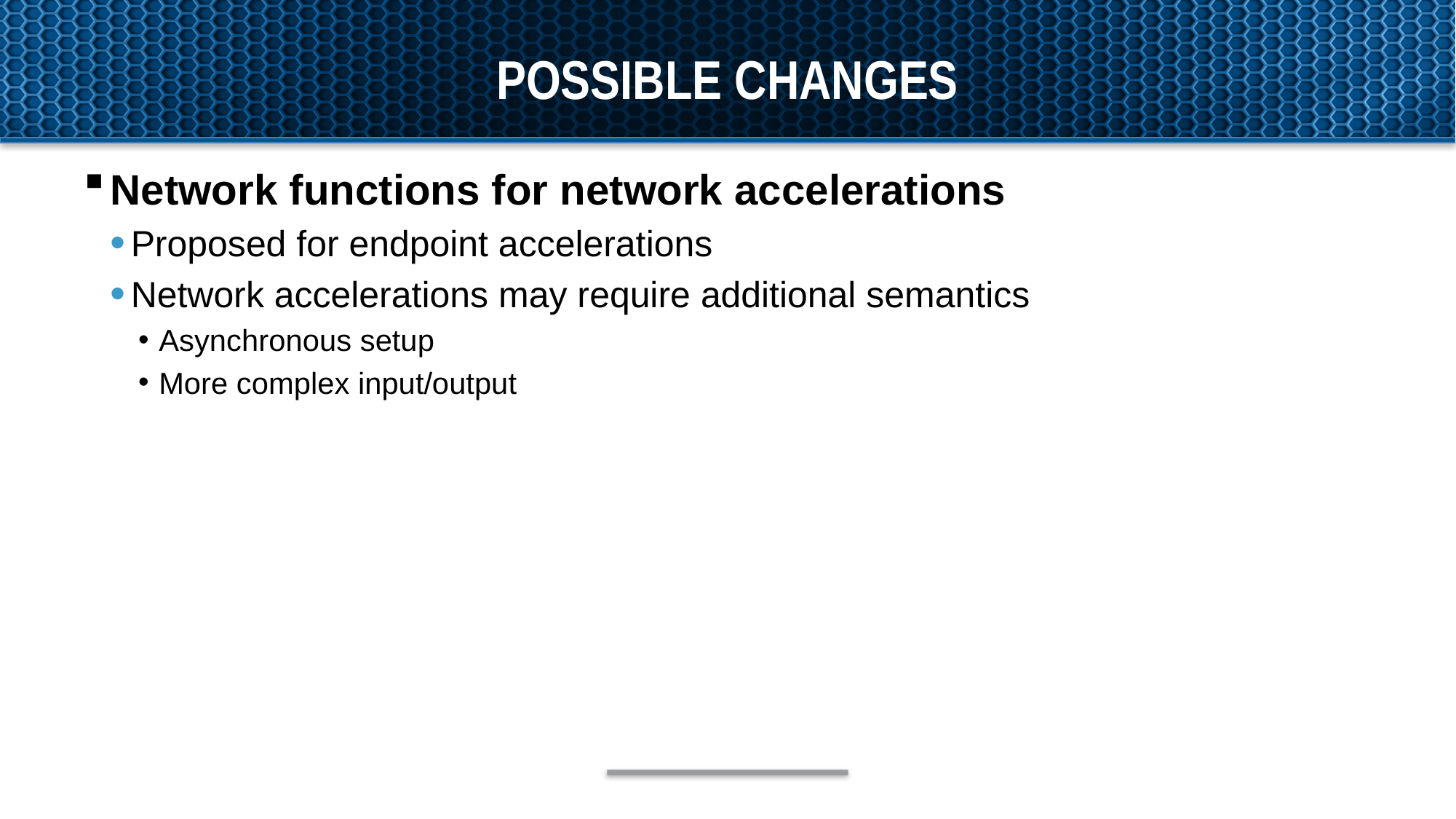

# Possible Changes
Network functions for network accelerations
Proposed for endpoint accelerations
Network accelerations may require additional semantics
Asynchronous setup
More complex input/output